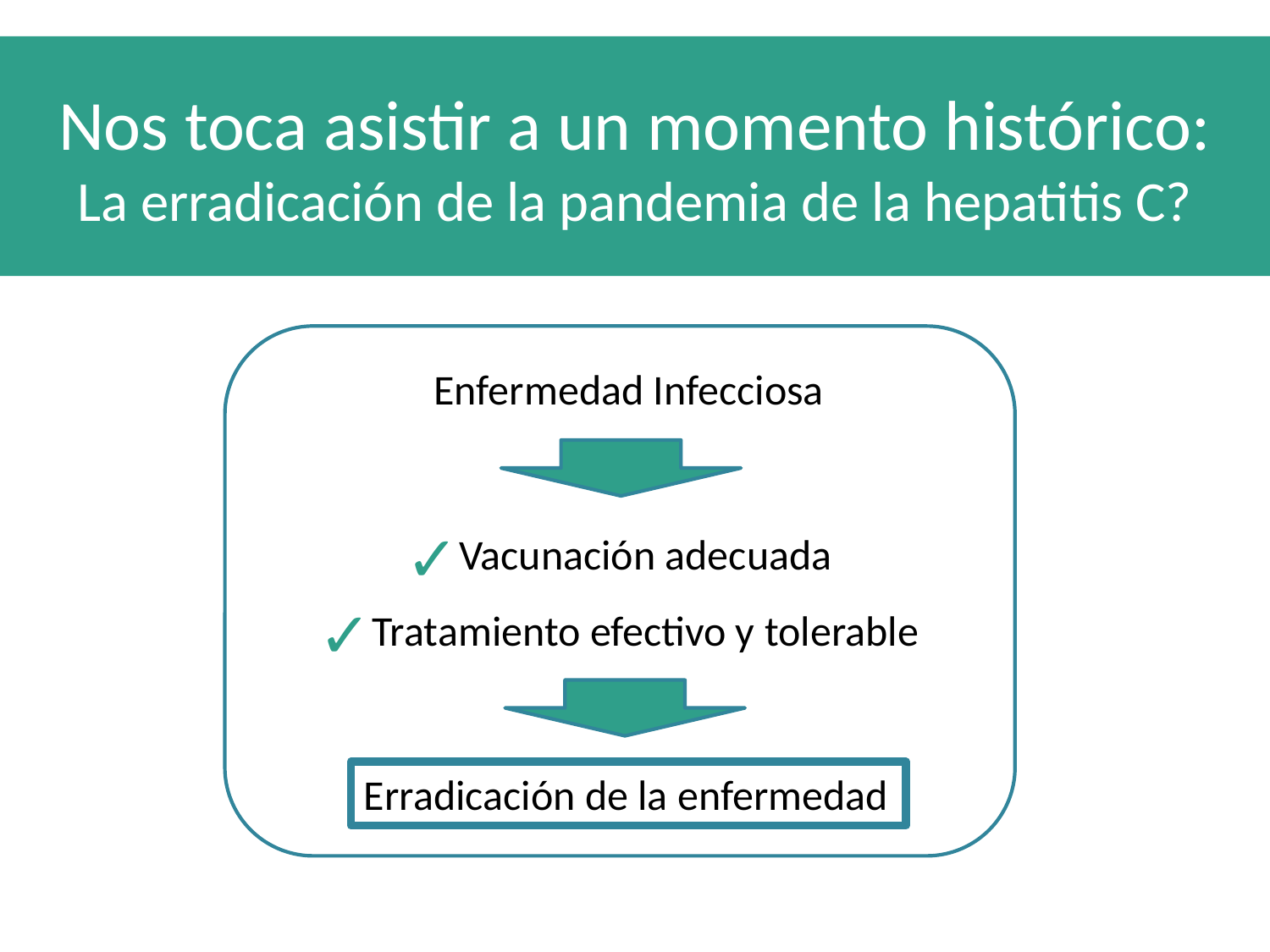

Nos toca asistir a un momento histórico:
La erradicación de la pandemia de la hepatitis C?

Enfermedad Infecciosa

Vacunación adecuada
Tratamiento efectivo y tolerable

Erradicación de la enfermedad